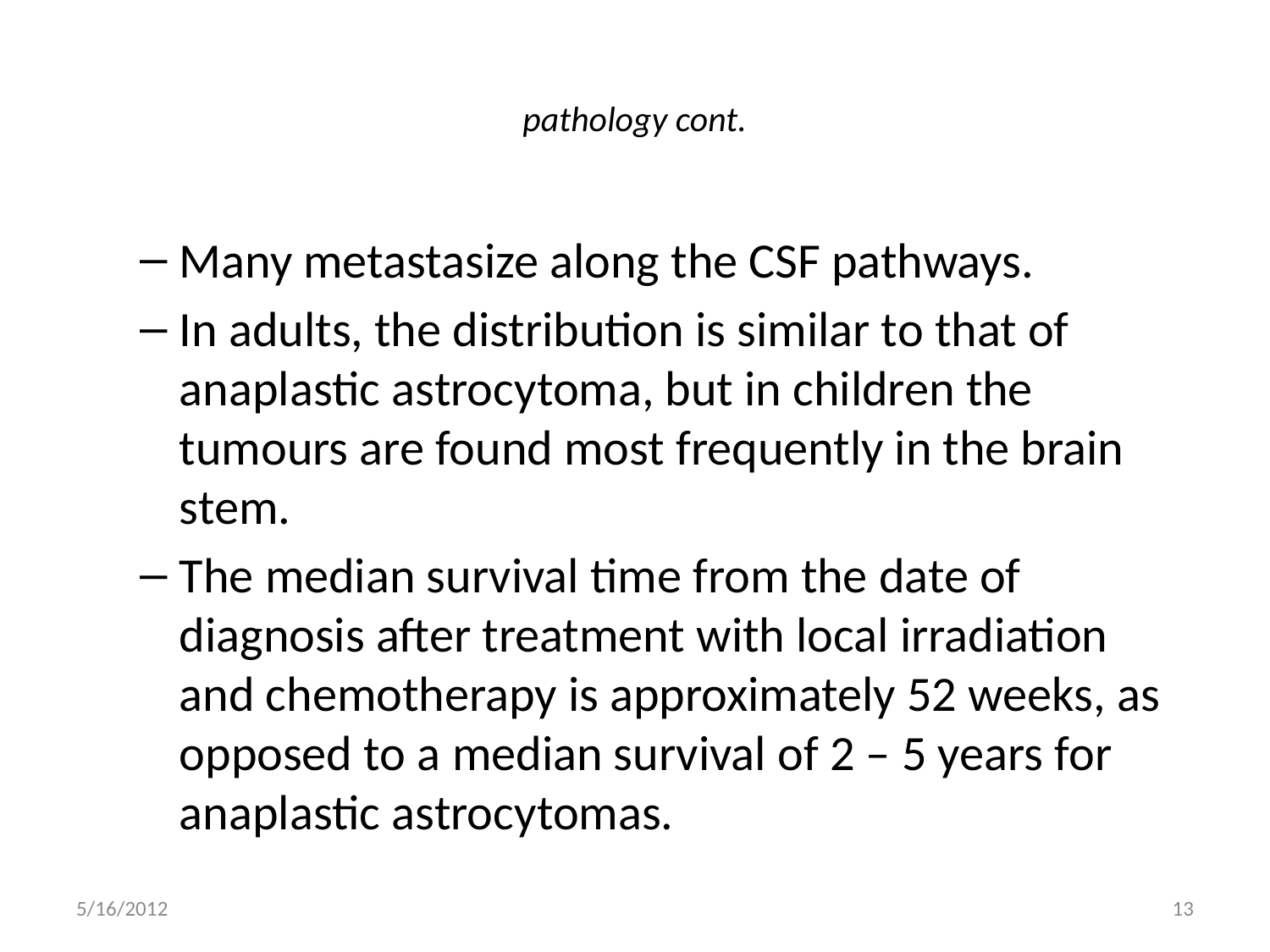

# pathology cont.
Many metastasize along the CSF pathways.
In adults, the distribution is similar to that of anaplastic astrocytoma, but in children the tumours are found most frequently in the brain stem.
The median survival time from the date of diagnosis after treatment with local irradiation and chemotherapy is approximately 52 weeks, as opposed to a median survival of 2 – 5 years for anaplastic astrocytomas.
5/16/2012
13